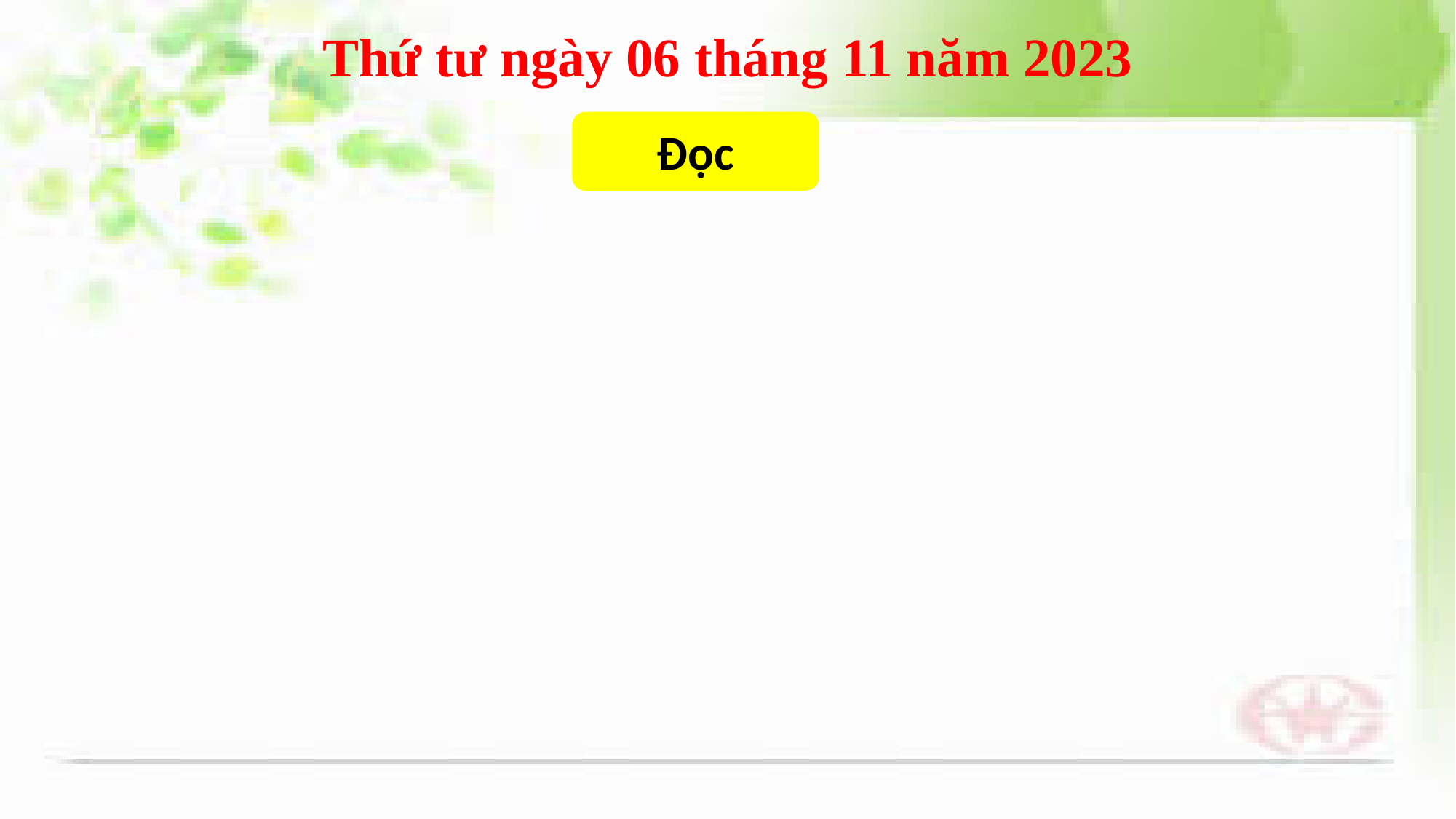

Thứ tư ngày 06 tháng 11 năm 2023
Đọc